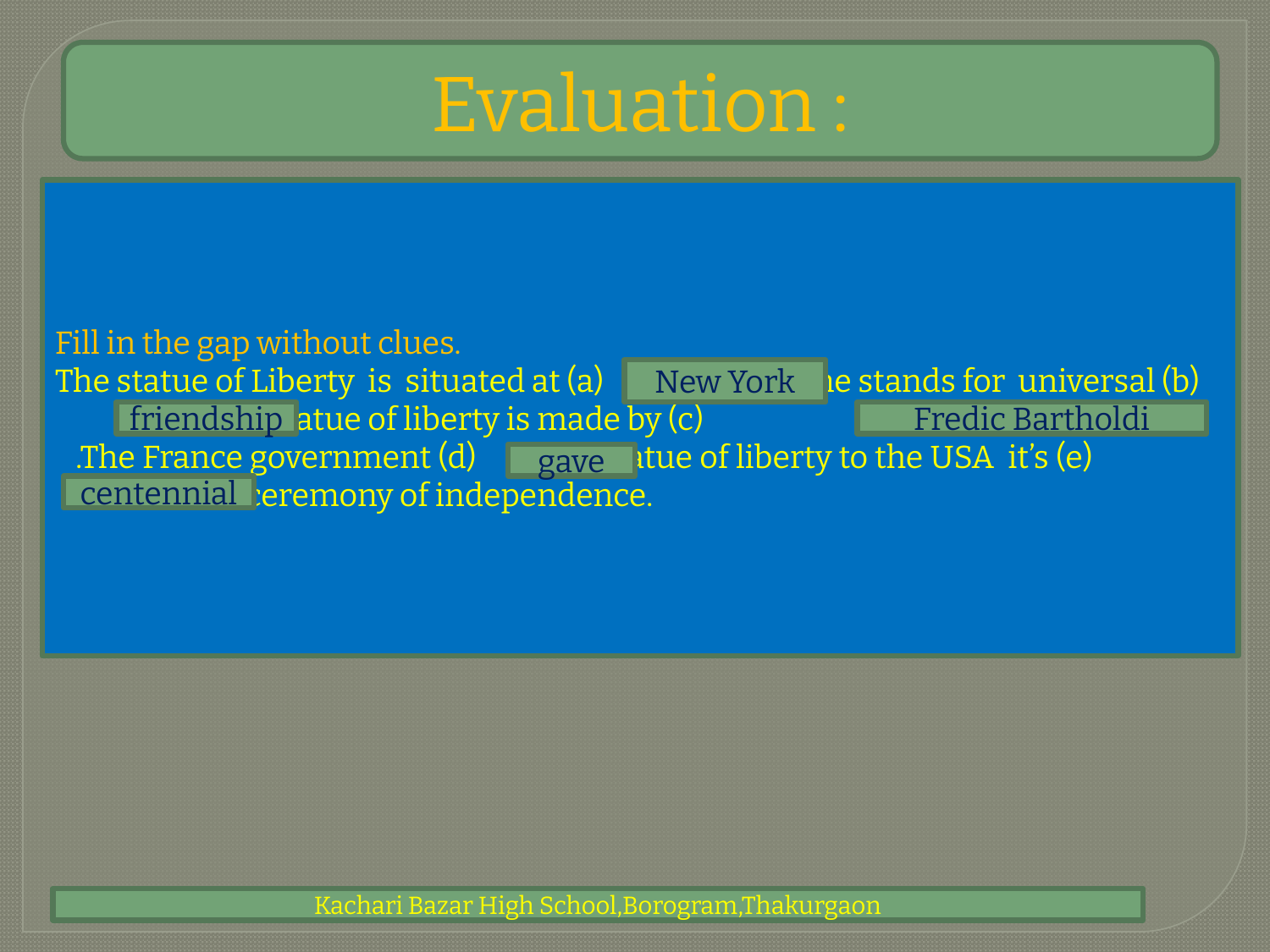

Evaluation :
Fill in the gap without clues.
The statue of Liberty  is  situated at (a)                            . She stands for  universal (b)                          .  The statue of liberty is made by (c)
   .The France government (d)          the statue of liberty to the USA  it’s (e)                    	          ceremony of independence.
New York
friendship
Fredic Bartholdi
gave
centennial
Kachari Bazar High School,Borogram,Thakurgaon